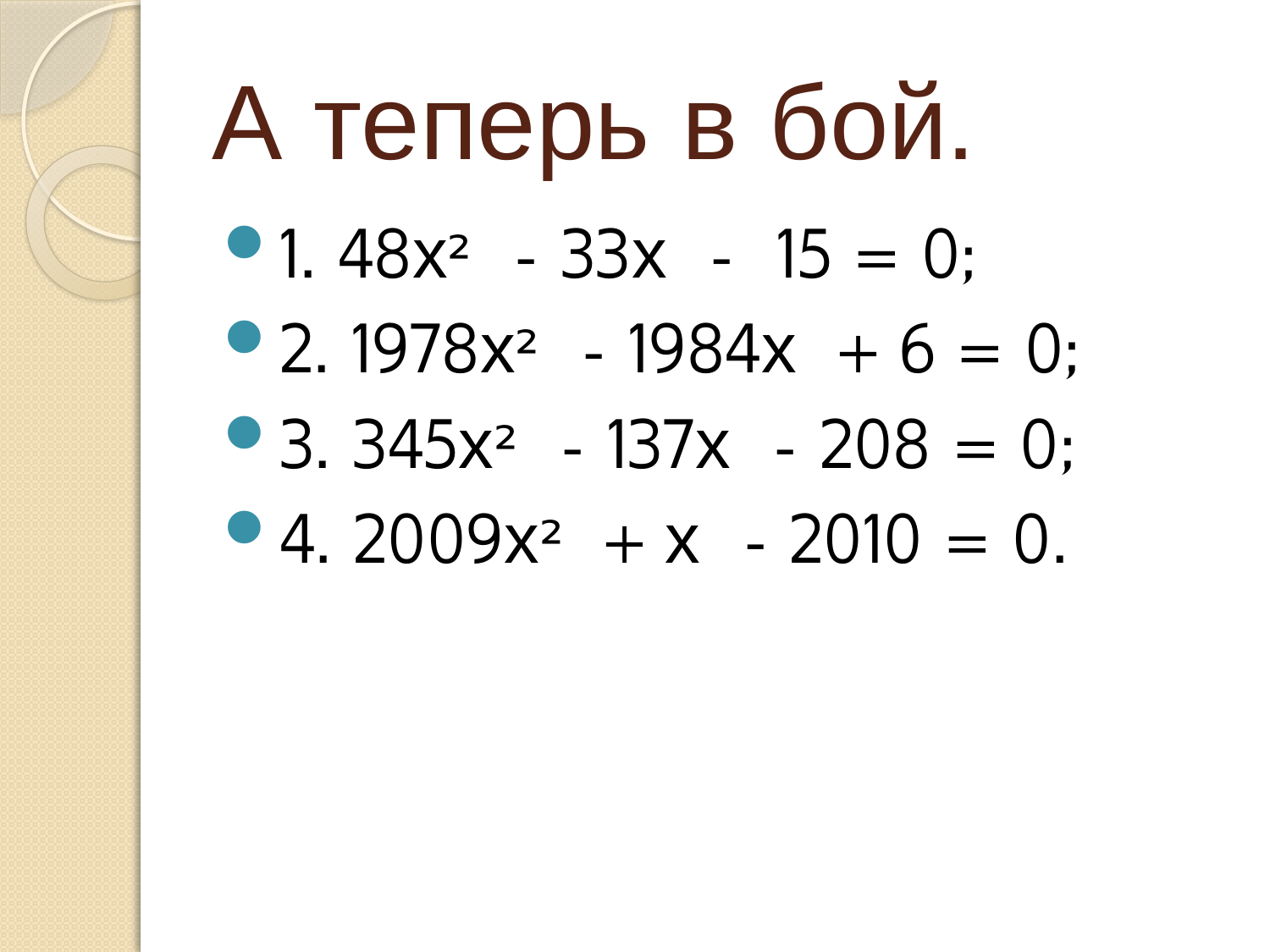

# А теперь в бой.
1. 48х²  - 33х  -  15 = 0;
2. 1978х²  - 1984х  + 6 = 0;
3. 345х²  - 137х  - 208 = 0;
4. 2009х²  + х  - 2010 = 0.